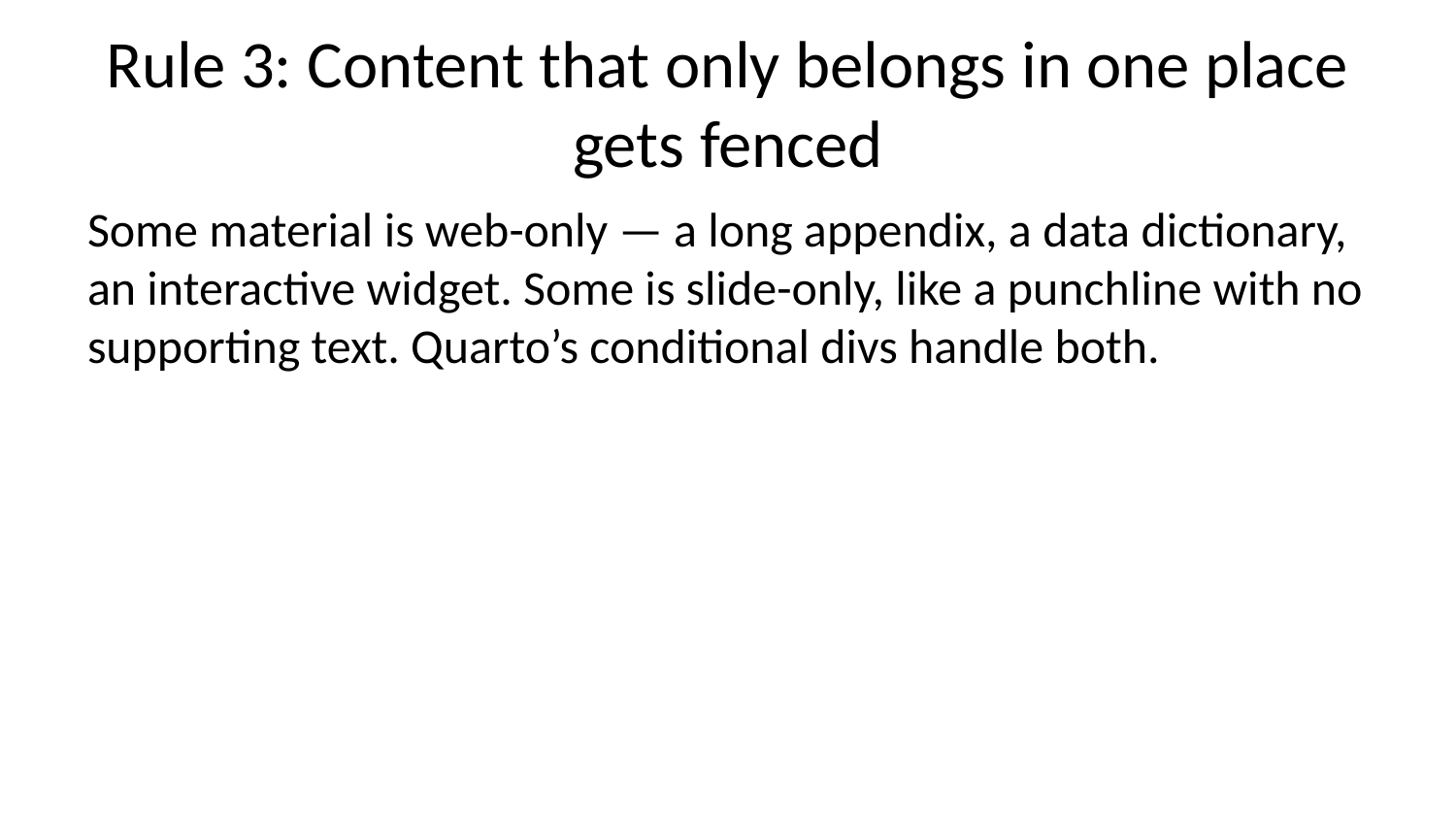

# Rule 3: Content that only belongs in one place gets fenced
Some material is web-only — a long appendix, a data dictionary, an interactive widget. Some is slide-only, like a punchline with no supporting text. Quarto’s conditional divs handle both.